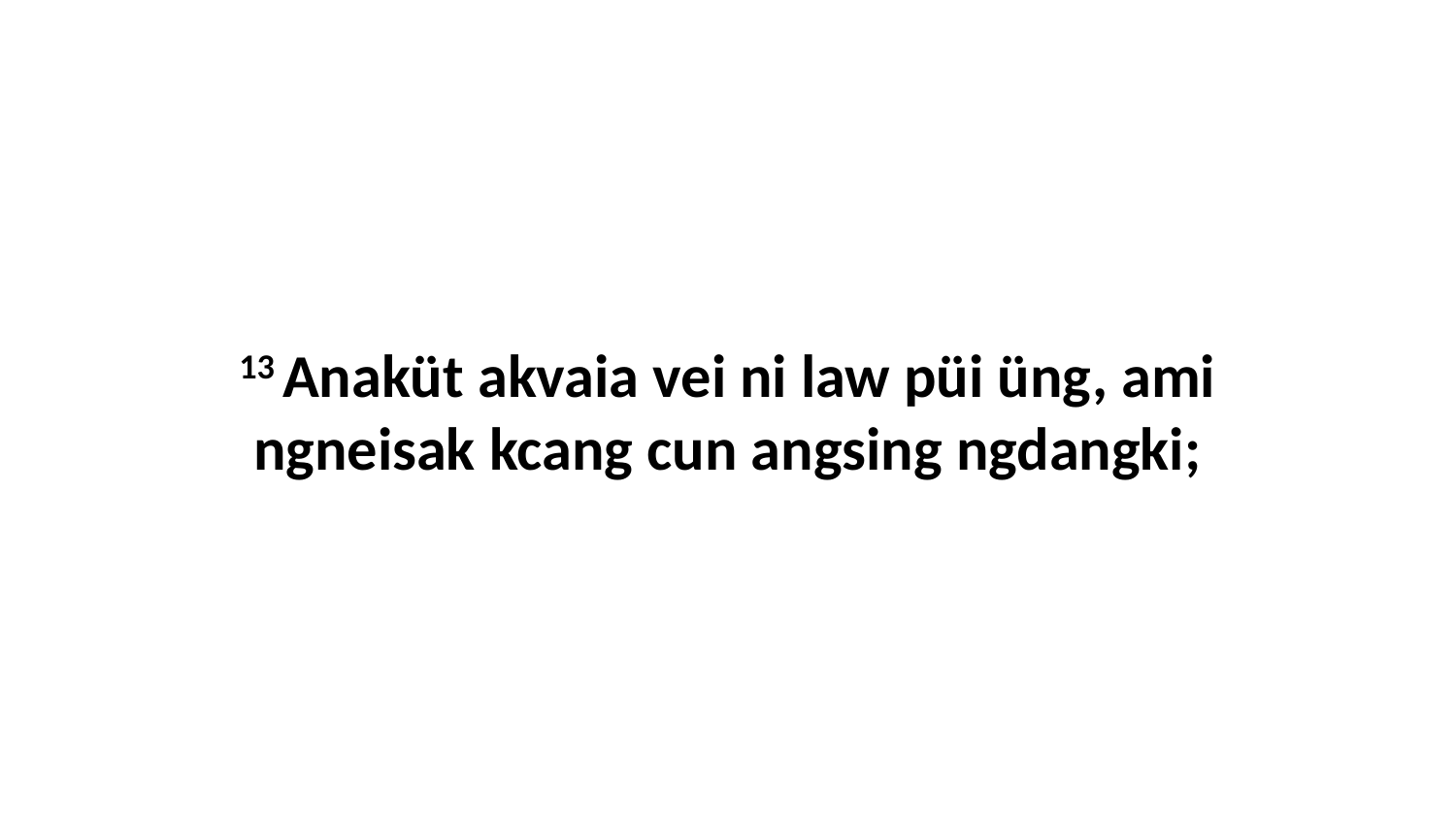

13 Anaküt akvaia vei ni law püi üng, ami ngneisak kcang cun angsing ngdangki;